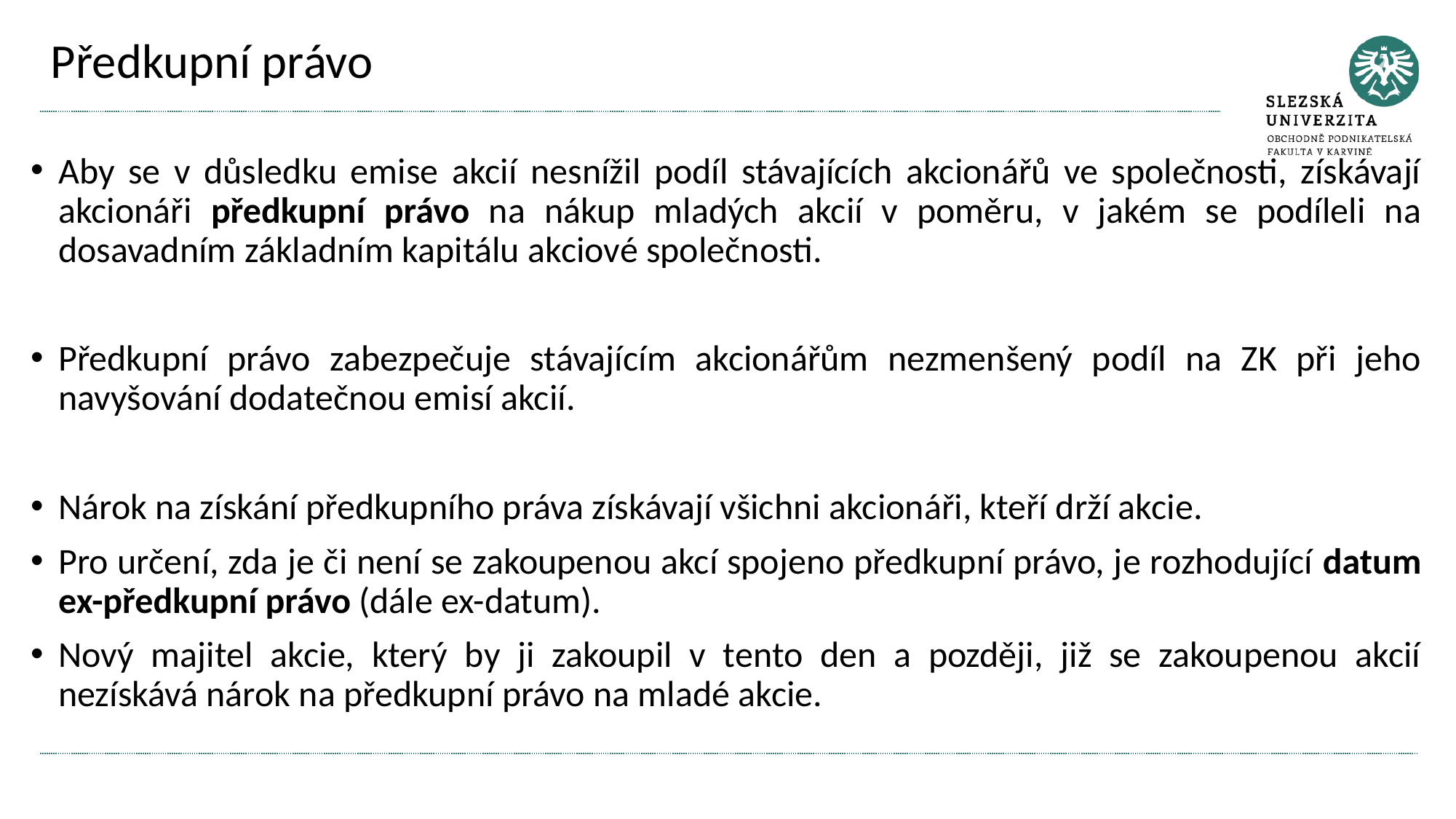

# Předkupní právo
Aby se v důsledku emise akcií nesnížil podíl stávajících akcionářů ve společnosti, získávají akcionáři předkupní právo na nákup mladých akcií v poměru, v jakém se podíleli na dosavadním základním kapitálu akciové společnosti.

Předkupní právo zabezpečuje stávajícím akcionářům nezmenšený podíl na ZK při jeho navyšování dodatečnou emisí akcií.

Nárok na získání předkupního práva získávají všichni akcionáři, kteří drží akcie.
Pro určení, zda je či není se zakoupenou akcí spojeno předkupní právo, je rozhodující datum ex-předkupní právo (dále ex-datum).
Nový majitel akcie, který by ji zakoupil v tento den a později, již se zakoupenou akcií nezískává nárok na předkupní právo na mladé akcie.